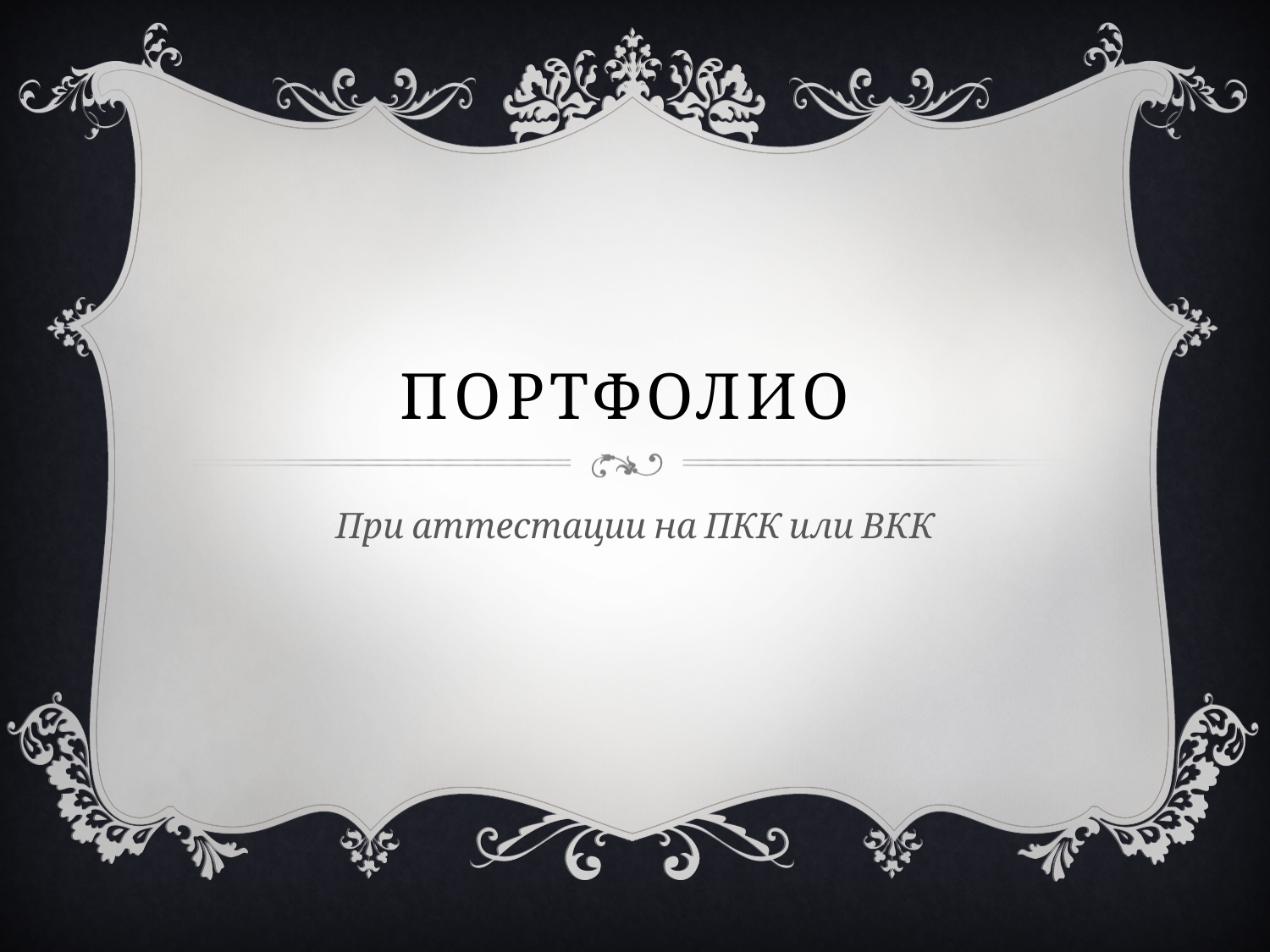

# Портфолио
При аттестации на ПКК или ВКК